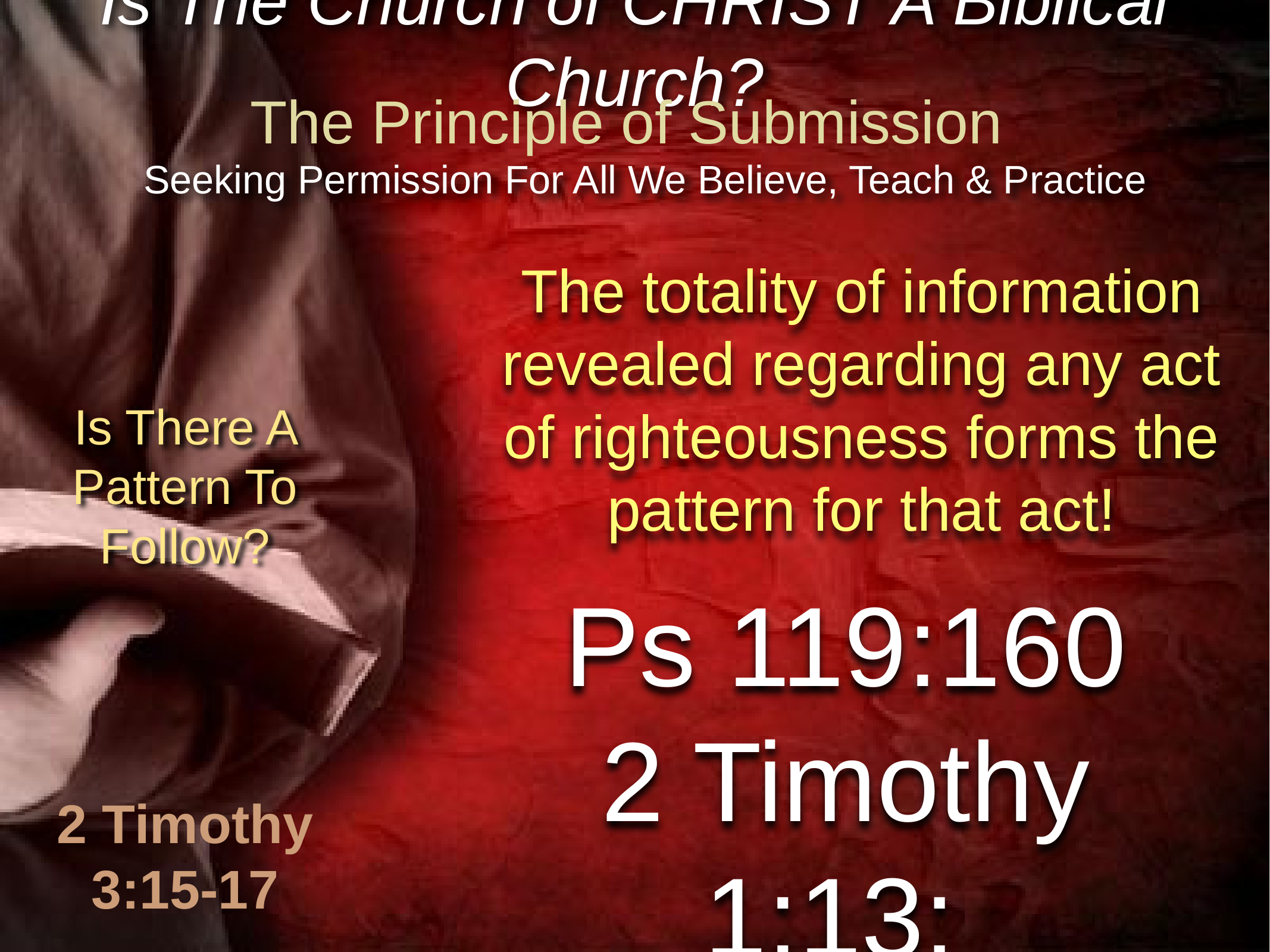

Is The Church of CHRIST A Biblical Church?
The Principle of Submission
Seeking Permission For All We Believe, Teach & Practice
The totality of information revealed regarding any act of righteousness forms the pattern for that act!
Is There A Pattern To Follow?
Ps 119:160
2 Timothy 1:13;
2 Peter 1:3
2 Timothy 3:15-17